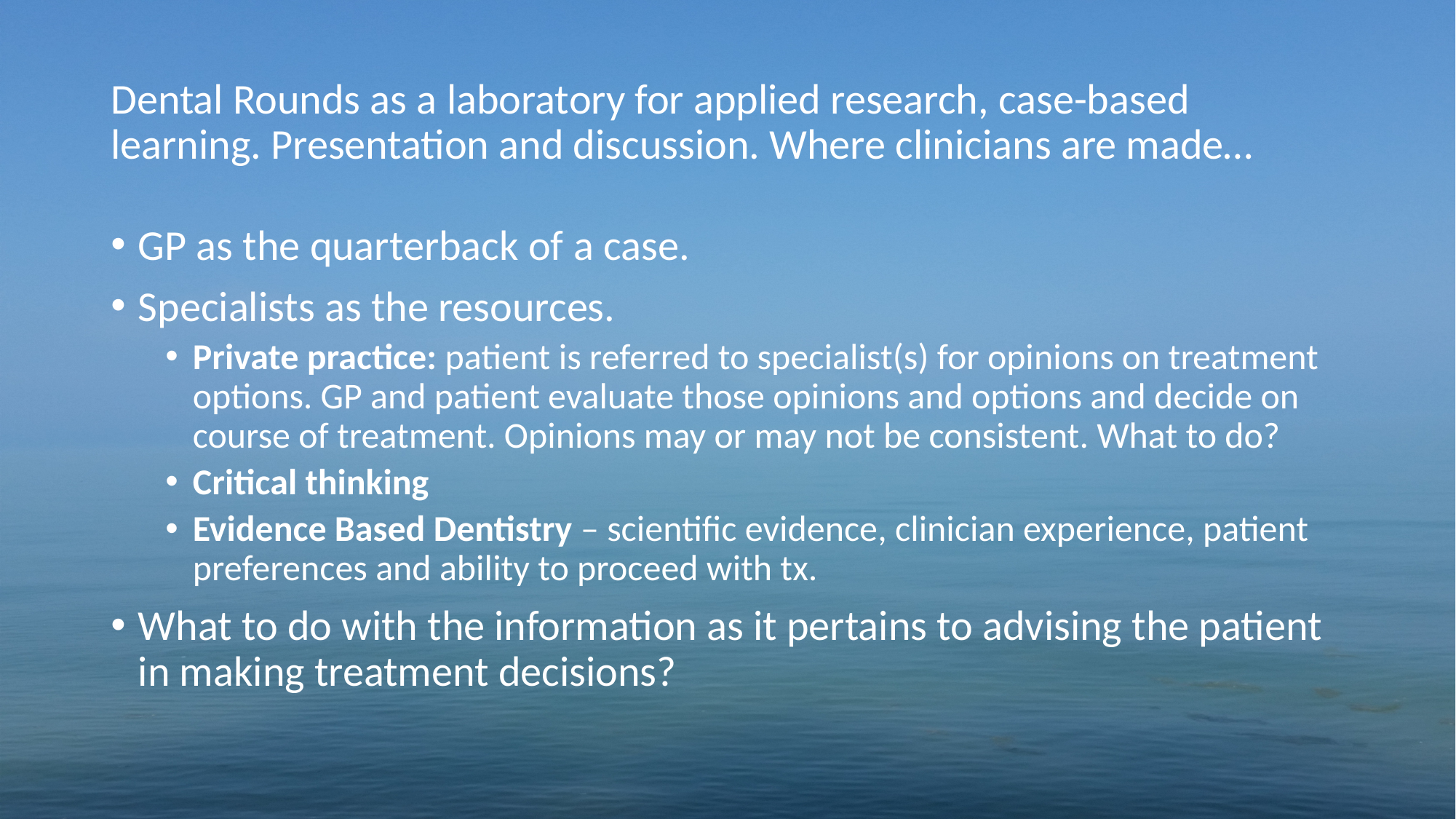

# Dental Rounds as a laboratory for applied research, case-based learning. Presentation and discussion. Where clinicians are made…
GP as the quarterback of a case.
Specialists as the resources.
Private practice: patient is referred to specialist(s) for opinions on treatment options. GP and patient evaluate those opinions and options and decide on course of treatment. Opinions may or may not be consistent. What to do?
Critical thinking
Evidence Based Dentistry – scientific evidence, clinician experience, patient preferences and ability to proceed with tx.
What to do with the information as it pertains to advising the patient in making treatment decisions?